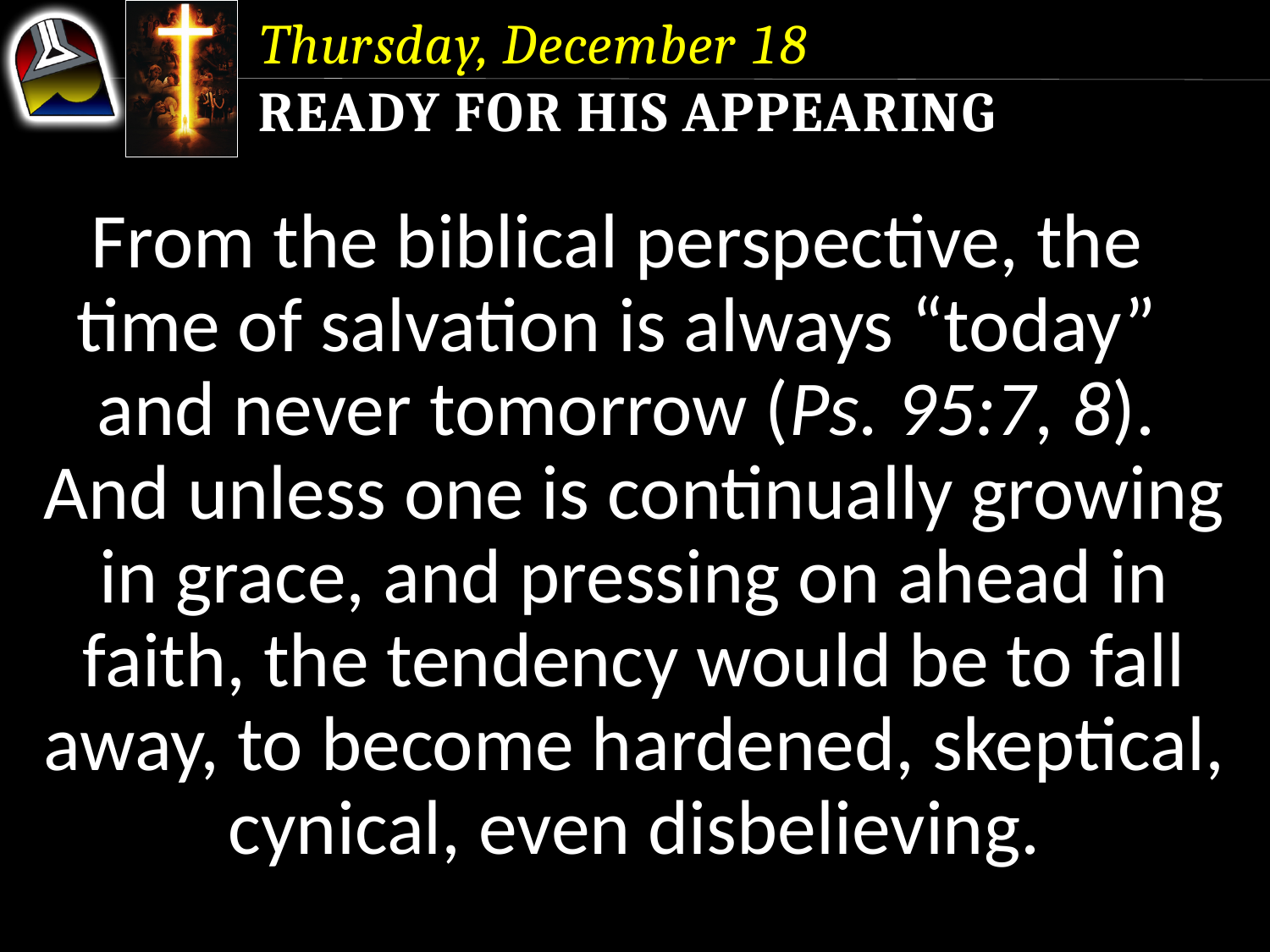

Thursday, December 18
Ready for His Appearing
From the biblical perspective, the   time of salvation is always “today”   and never tomorrow (Ps. 95:7, 8).
And unless one is continually growing in grace, and pressing on ahead in faith, the tendency would be to fall away, to become hardened, skeptical, cynical, even disbelieving.